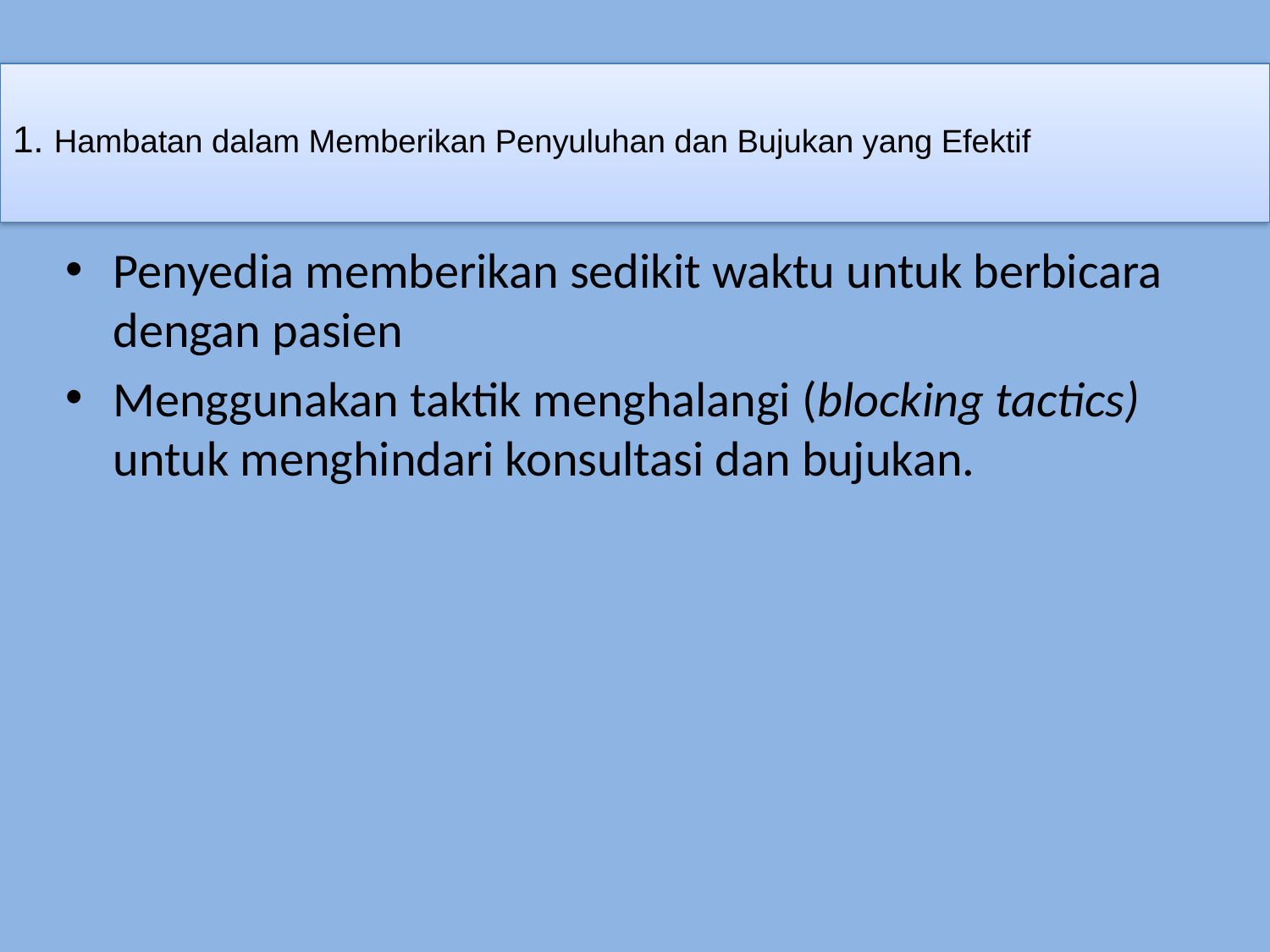

# 1. Hambatan dalam Memberikan Penyuluhan dan Bujukan yang Efektif
Penyedia memberikan sedikit waktu untuk berbicara dengan pasien
Menggunakan taktik menghalangi (blocking tactics) untuk menghindari konsultasi dan bujukan.